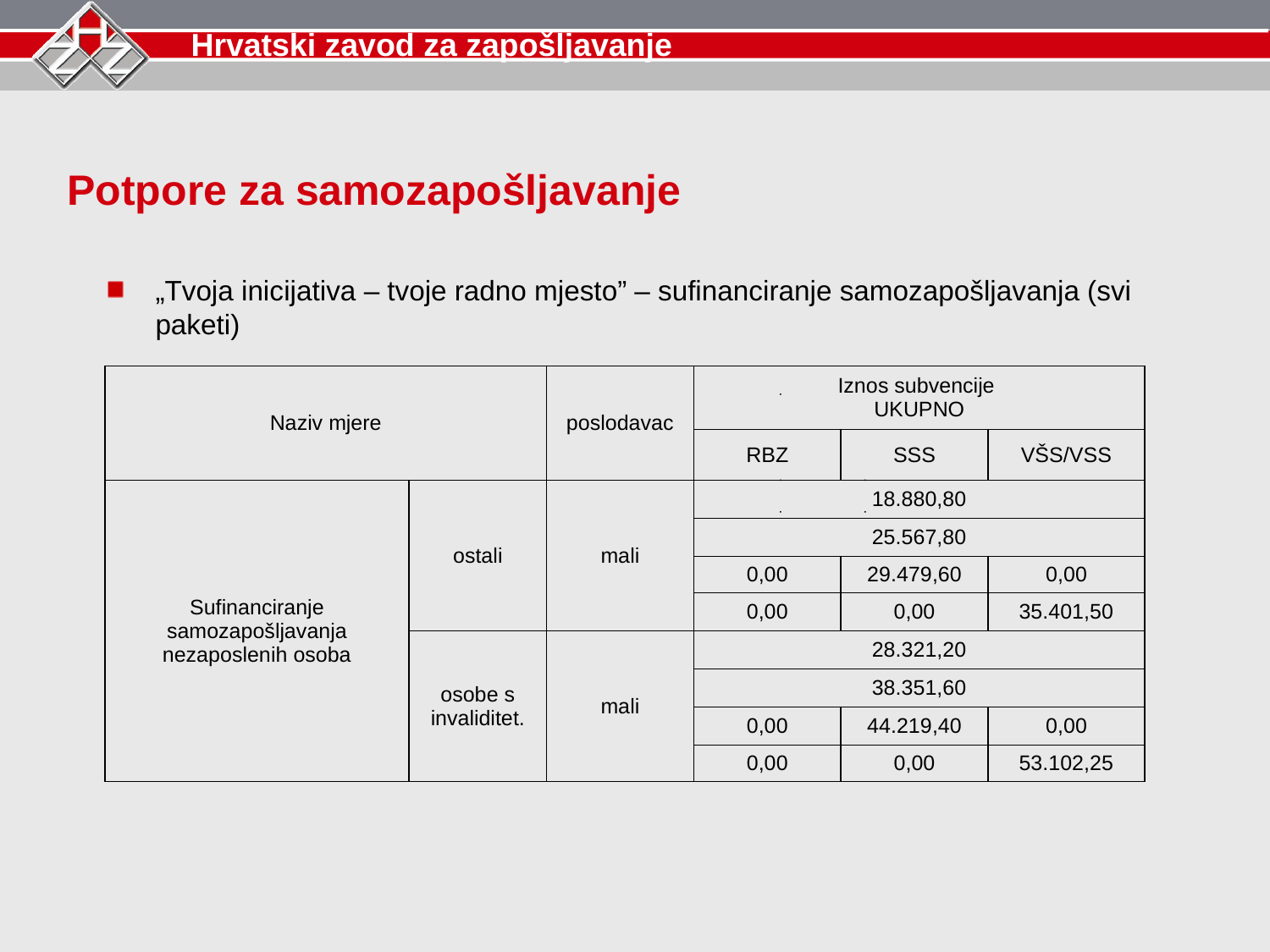

Potpore za samozapošljavanje
„Tvoja inicijativa – tvoje radno mjesto” – sufinanciranje samozapošljavanja (svi paketi)

| Naziv mjere |  | poslodavac | Iznos subvencije UKUPNO |  |  |
| --- | --- | --- | --- | --- | --- |
|  |  |  | RBZ | SSS | VŠS/VSS |
| Sufinanciranje samozapošljavanja nezaposlenih osoba | ostali | mali | 18.880,80 |  |  |
|  |  |  | 25.567,80 |  |  |
|  |  |  | 0,00 | 29.479,60 | 0,00 |
|  |  |  | 0,00 | 0,00 | 35.401,50 |
|  | osobe s invaliditet. | mali | 28.321,20 |  |  |
|  |  |  | 38.351,60 |  |  |
|  |  |  | 0,00 | 44.219,40 | 0,00 |
|  |  |  | 0,00 | 0,00 | 53.102,25 |